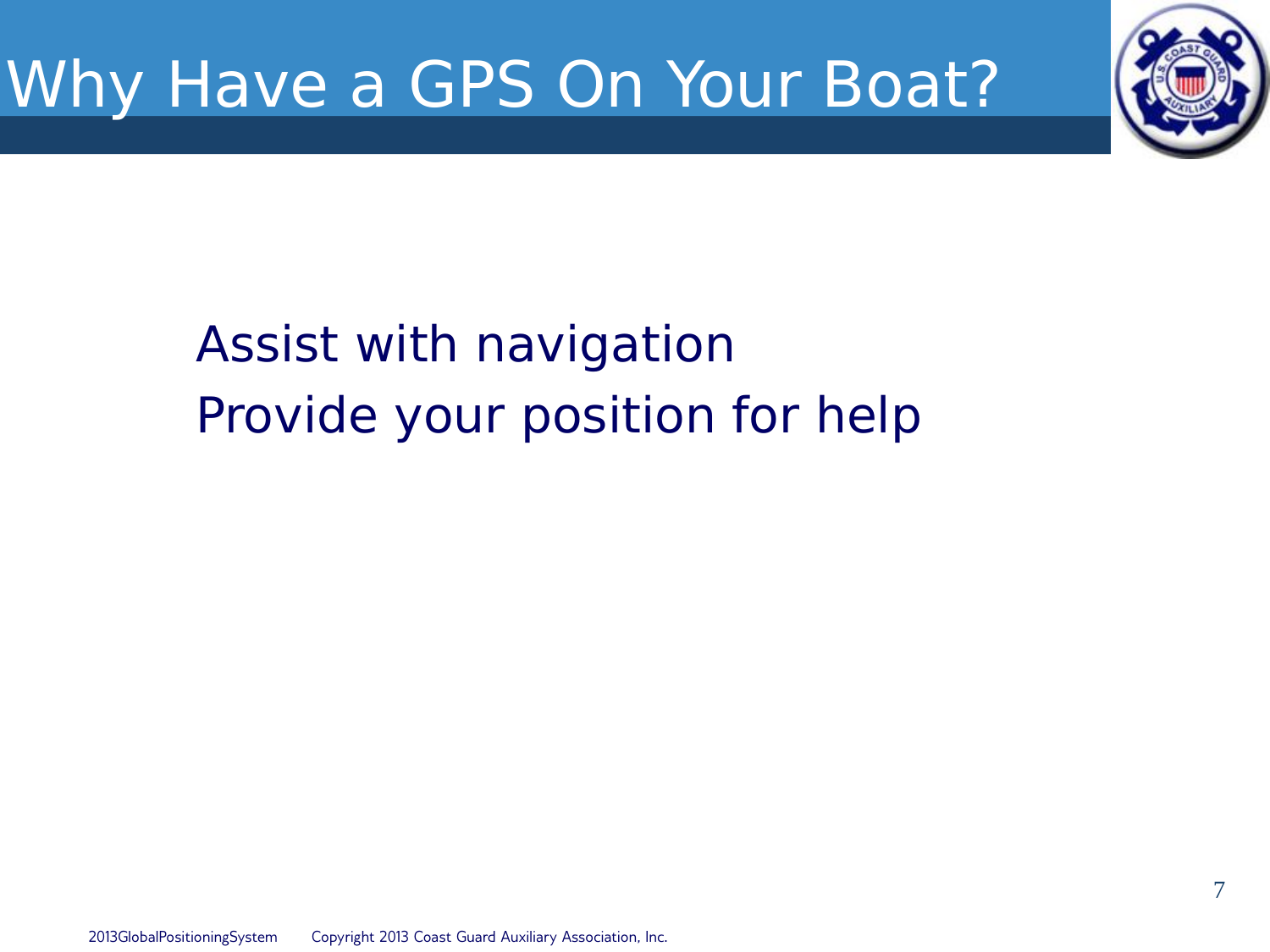

# Why Have a GPS On Your Boat?
Assist with navigation
Provide your position for help
7